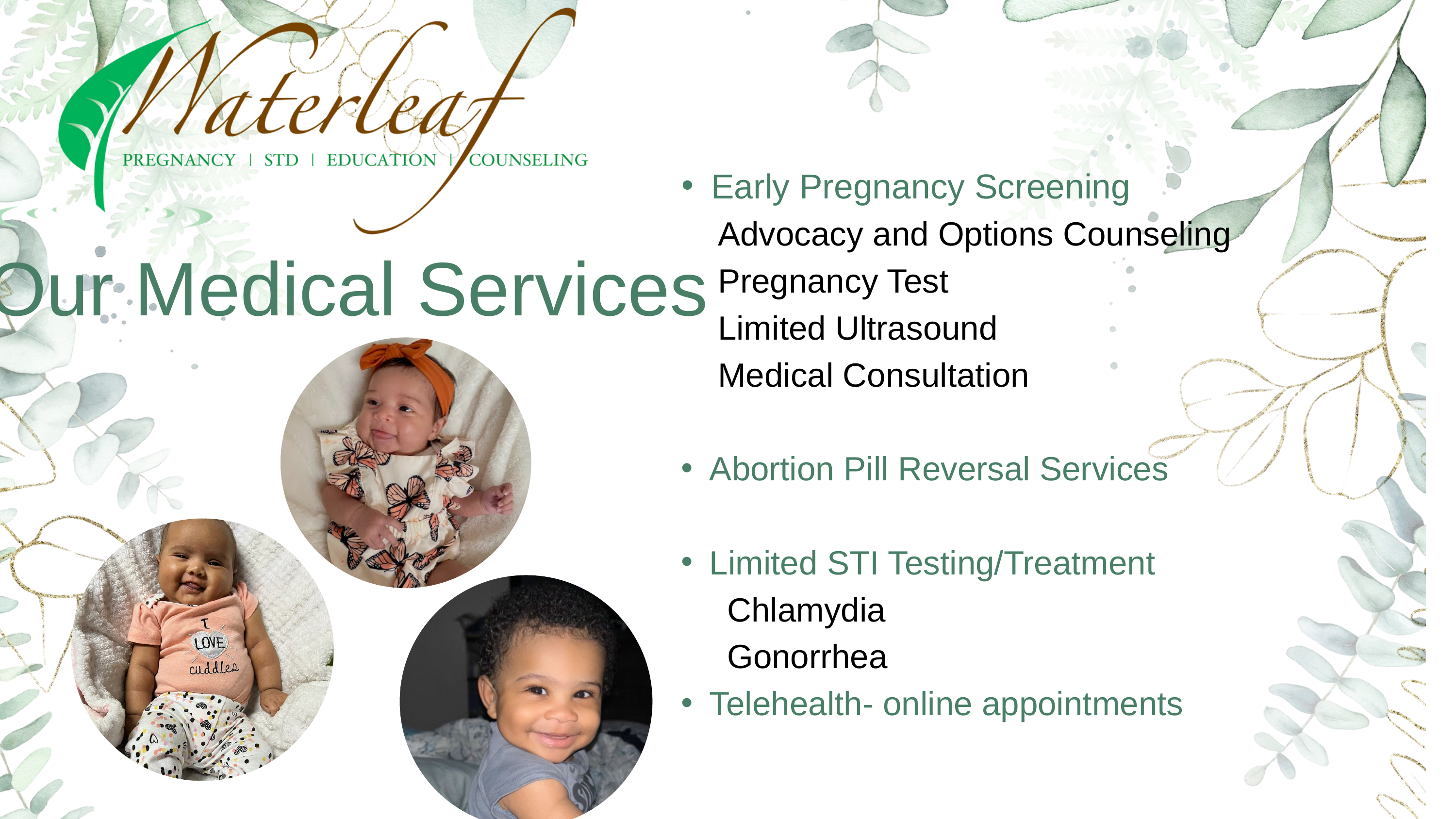

Early Pregnancy Screening
       Advocacy and Options Counseling
       Pregnancy Test
       Limited Ultrasound
       Medical Consultation

Abortion Pill Reversal Services

Limited STI Testing/Treatment
        Chlamydia
        Gonorrhea
Telehealth- online appointments

Our Medical Services